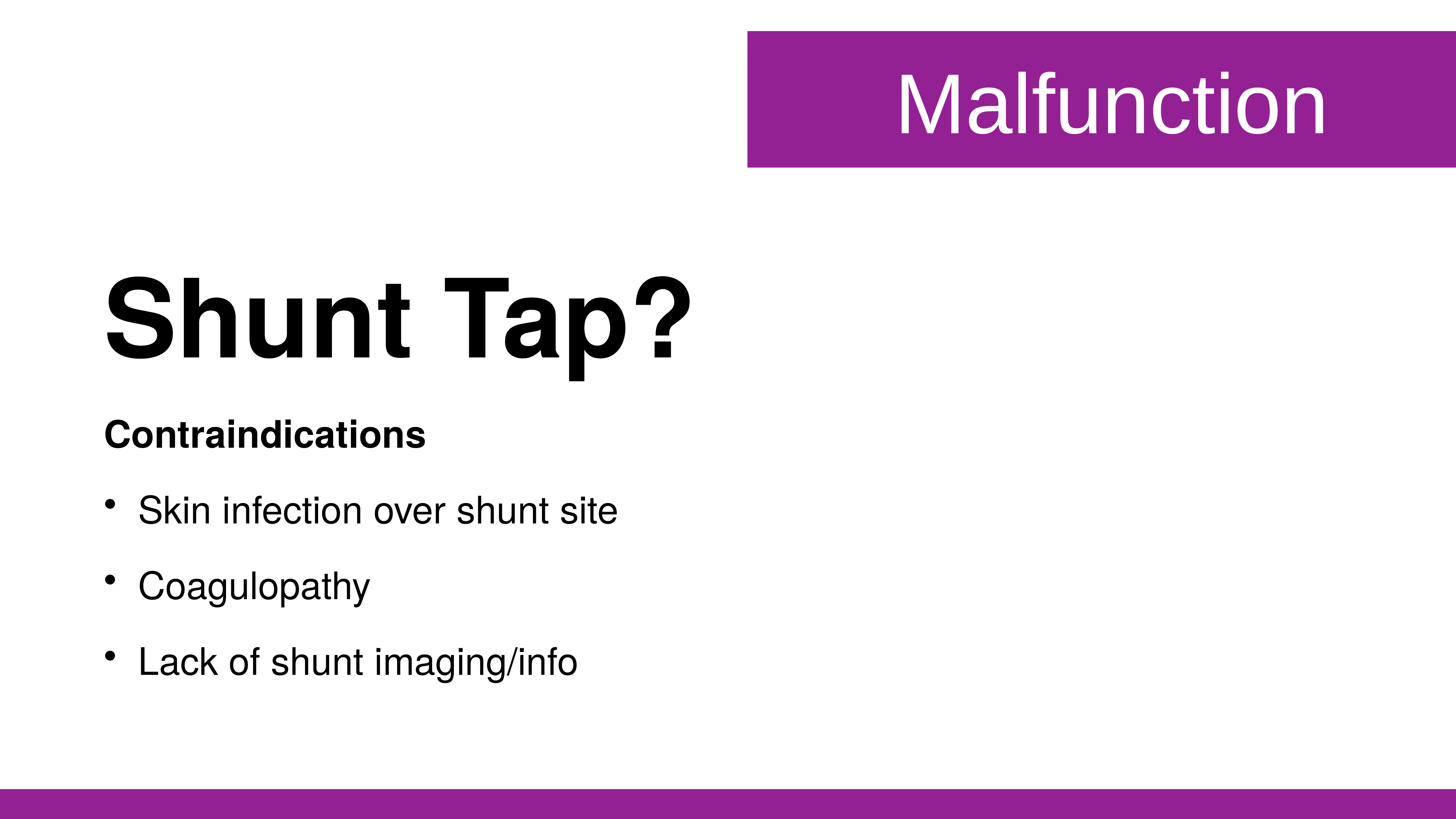

Malfunction
Shunt Tap?
Contraindications
Skin infection over shunt site
Coagulopathy
Lack of shunt imaging/info